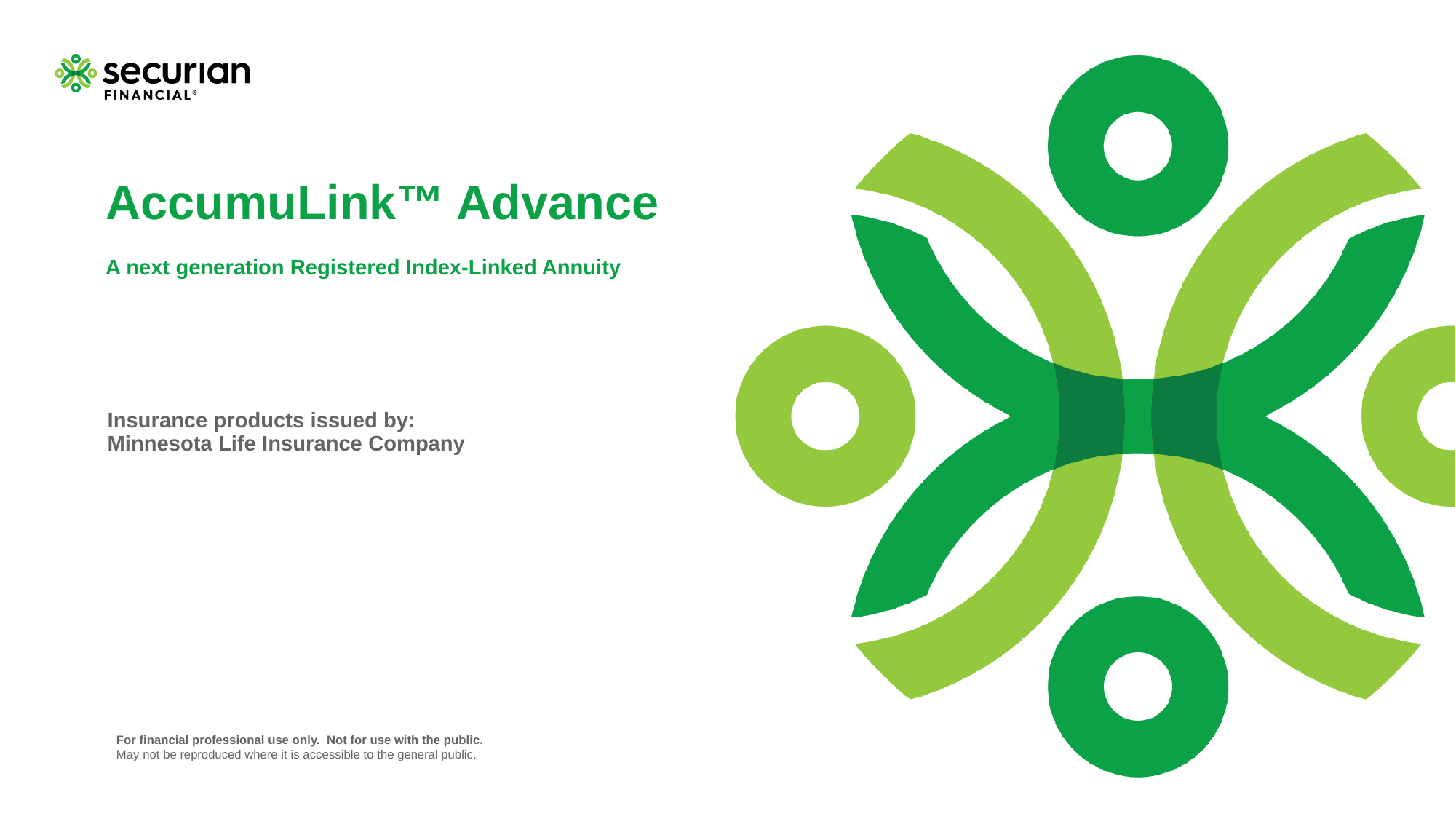

# AccumuLink™ Advance A next generation Registered Index-Linked Annuity

Insurance products issued by:
Minnesota Life Insurance Company
For financial professional use only.  Not for use with the public.
May not be reproduced where it is accessible to the general public.